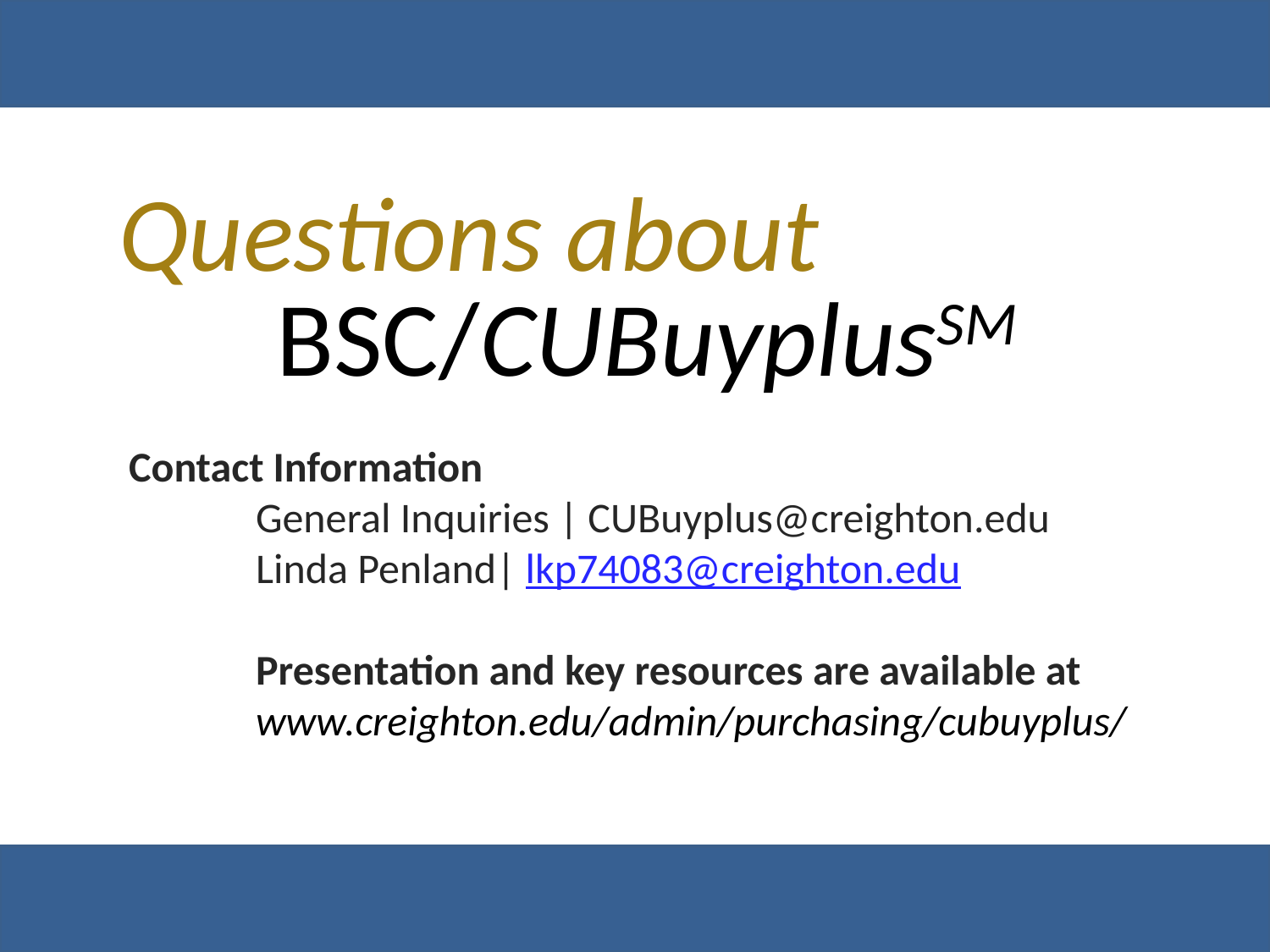

Questions about
 BSC/CUBuyplusSM
Contact Information
General Inquiries | CUBuyplus@creighton.edu
Linda Penland| lkp74083@creighton.edu

Presentation and key resources are available at
www.creighton.edu/admin/purchasing/cubuyplus/